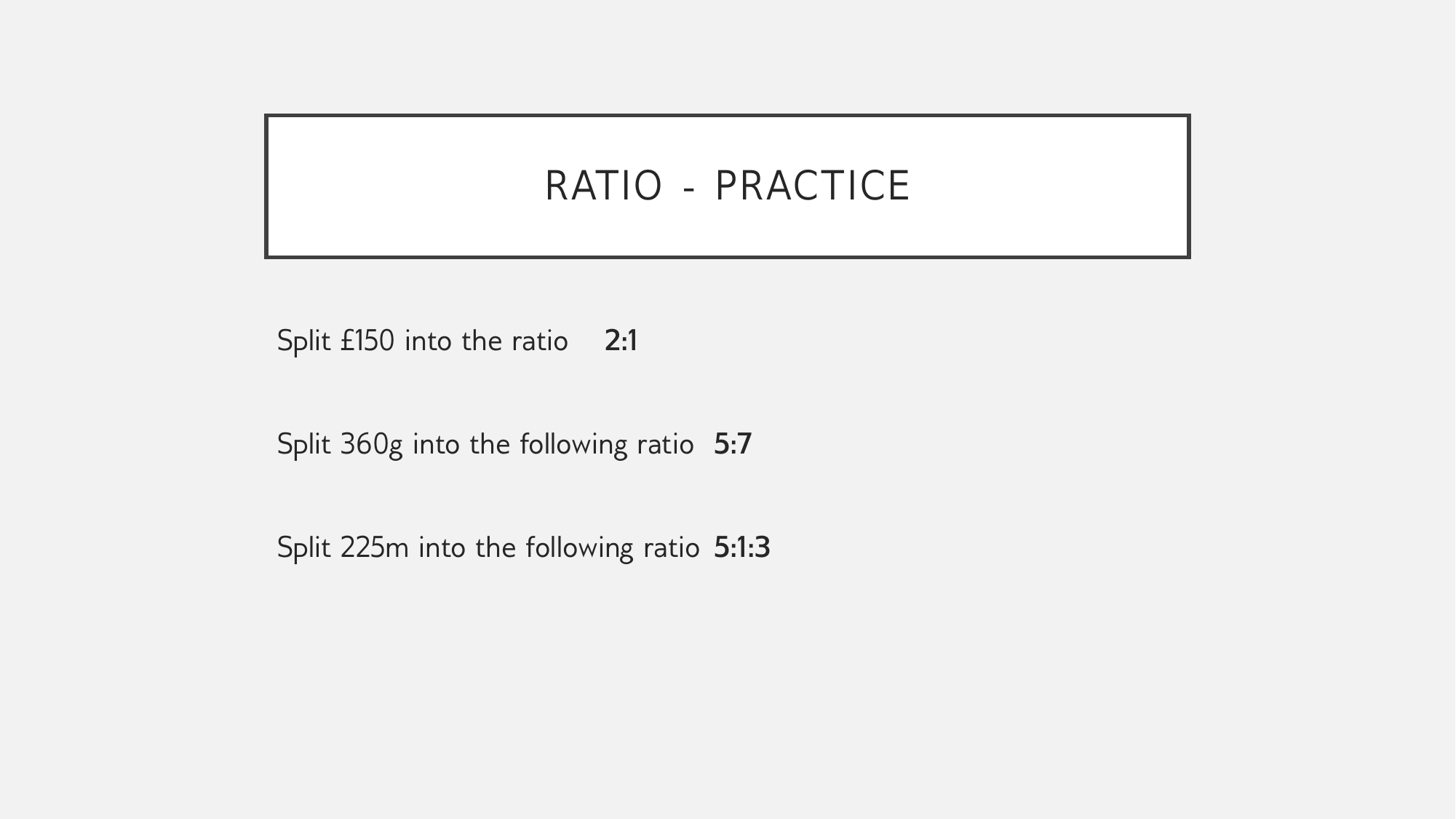

# Ratio - Practice
Split £150 into the ratio 	2:1

Split 360g into the following ratio 	5:7

Split 225m into the following ratio 	5:1:3